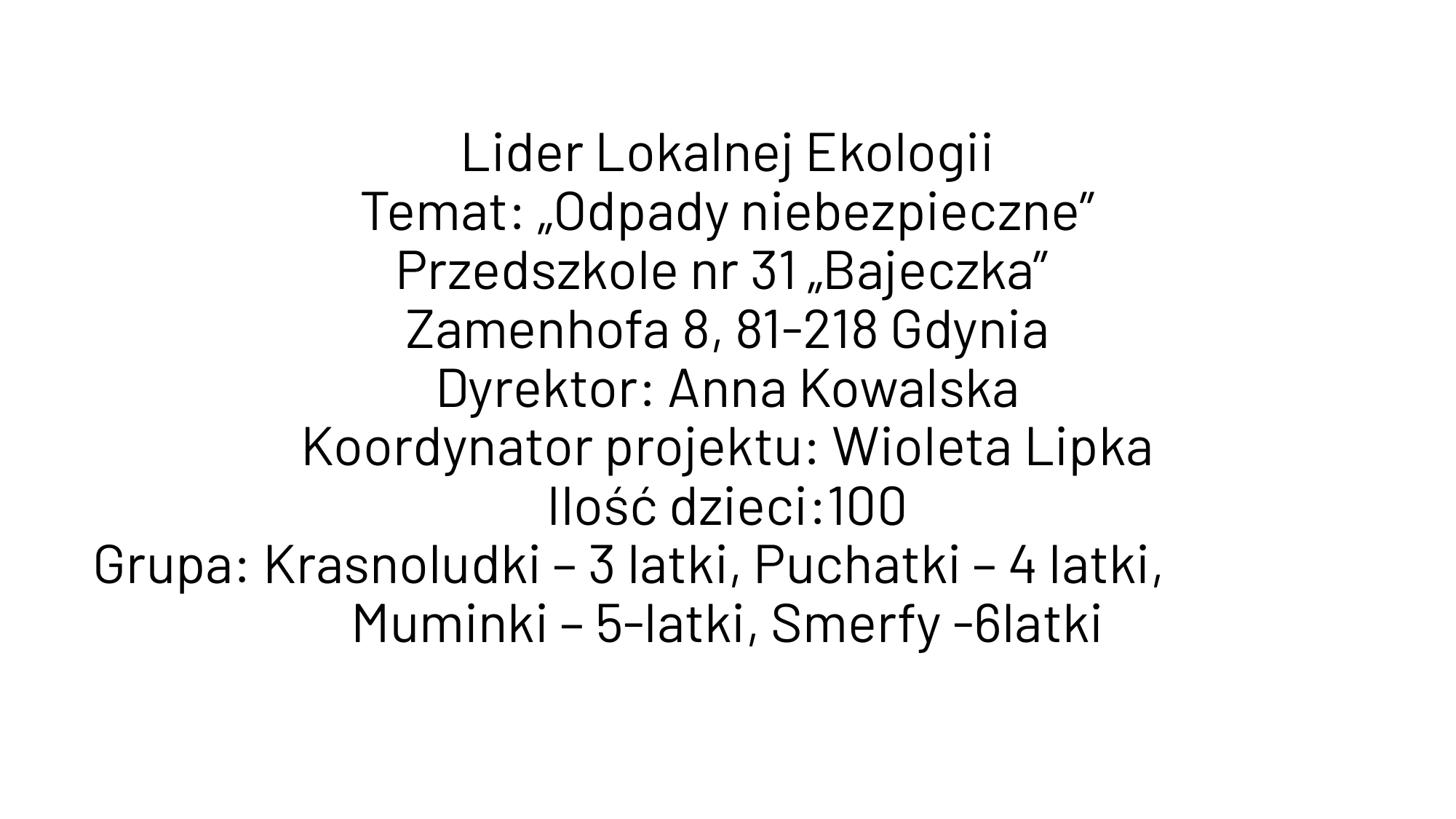

# Lider Lokalnej Ekologii Temat: „Odpady niebezpieczne” Przedszkole nr 31 „Bajeczka” Zamenhofa 8, 81-218 Gdynia Dyrektor: Anna Kowalska Koordynator projektu: Wioleta Lipka Ilość dzieci:100 Grupa: Krasnoludki – 3 latki, Puchatki – 4 latki,                   Muminki – 5-latki, Smerfy -6latki